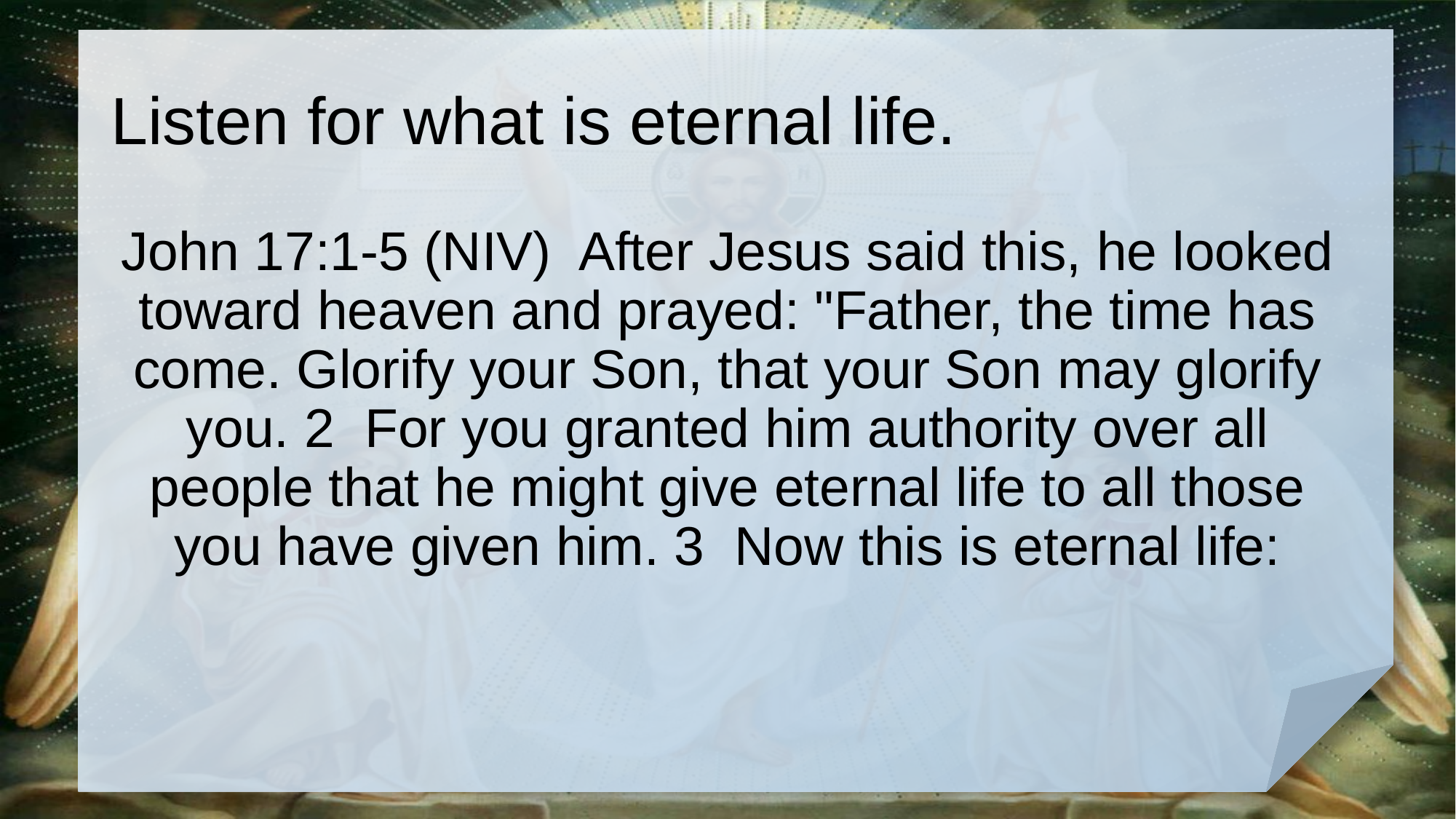

# Listen for what is eternal life.
John 17:1-5 (NIV)  After Jesus said this, he looked toward heaven and prayed: "Father, the time has come. Glorify your Son, that your Son may glorify you. 2  For you granted him authority over all people that he might give eternal life to all those you have given him. 3  Now this is eternal life: